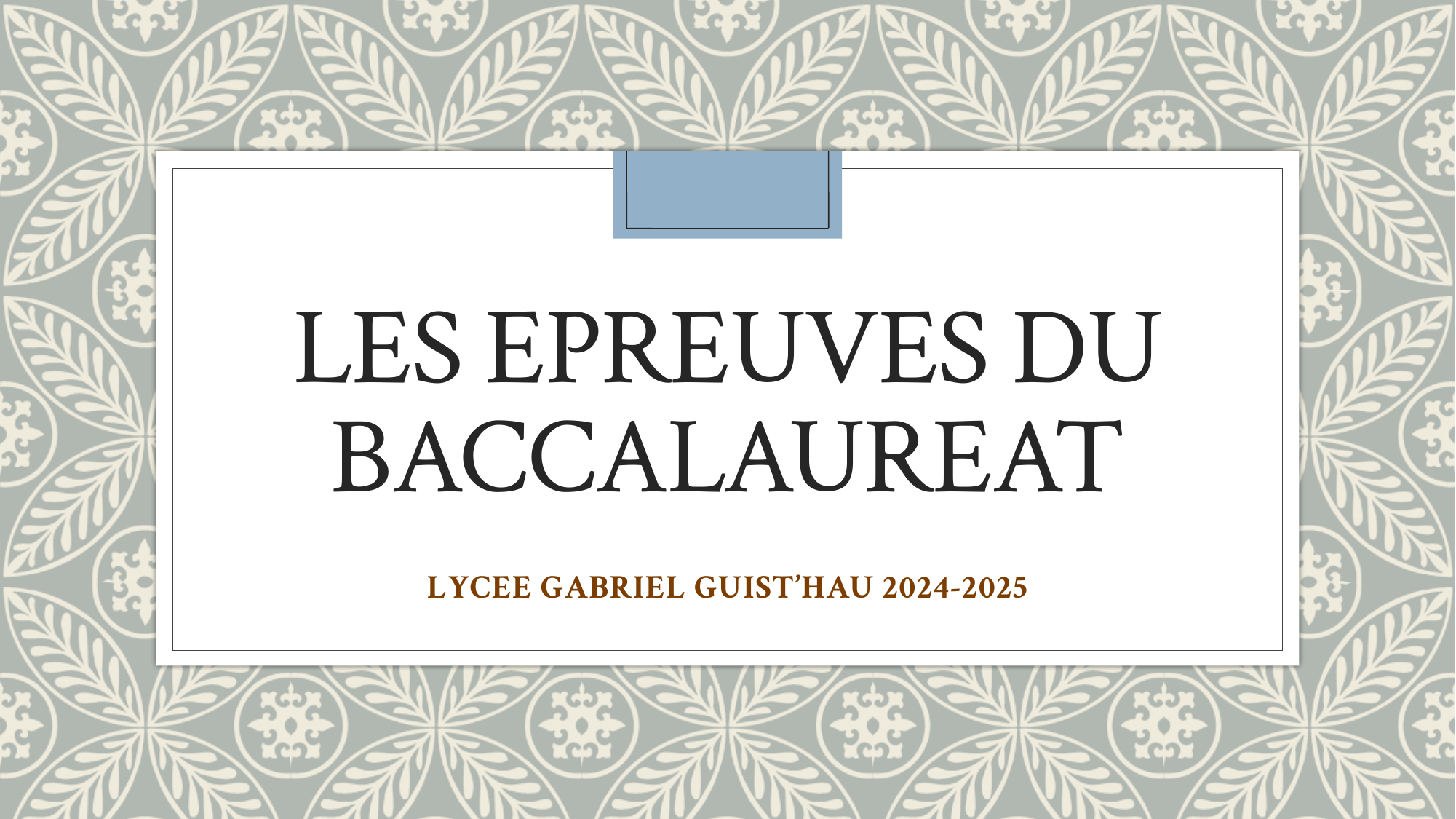

LES EPREUVES DU BACCALAUREAT
LYCEE GABRIEL GUIST’HAU 2024-2025